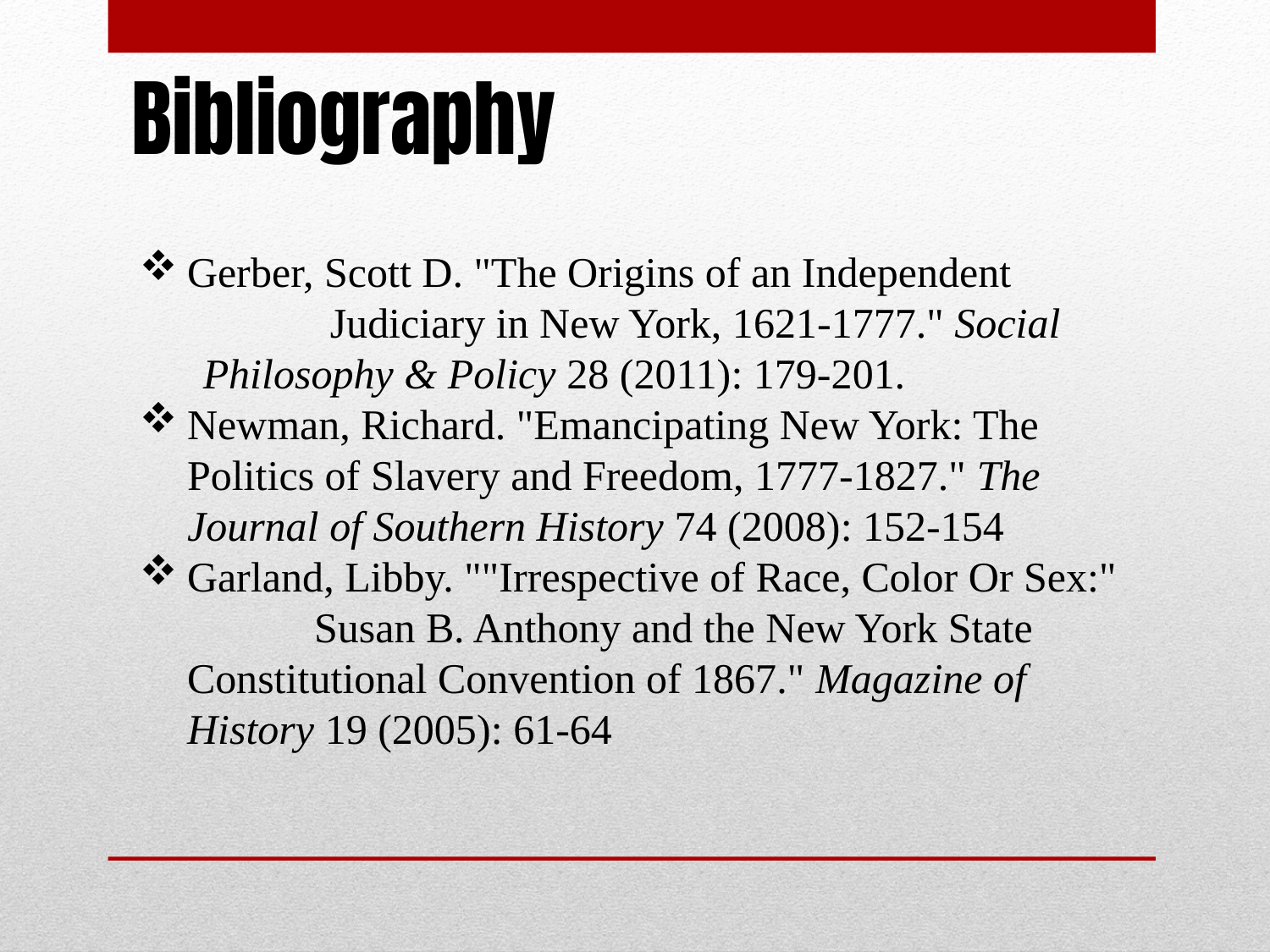

Bibliography
Gerber, Scott D. "The Origins of an Independent
	Judiciary in New York, 1621-1777." Social 	Philosophy & Policy 28 (2011): 179-201.
Newman, Richard. "Emancipating New York: The 	Politics of Slavery and Freedom, 1777-1827." The 	Journal of Southern History 74 (2008): 152-154
Garland, Libby. ""Irrespective of Race, Color Or Sex:" 	Susan B. Anthony and the New York State 	Constitutional Convention of 1867." Magazine of 	History 19 (2005): 61-64